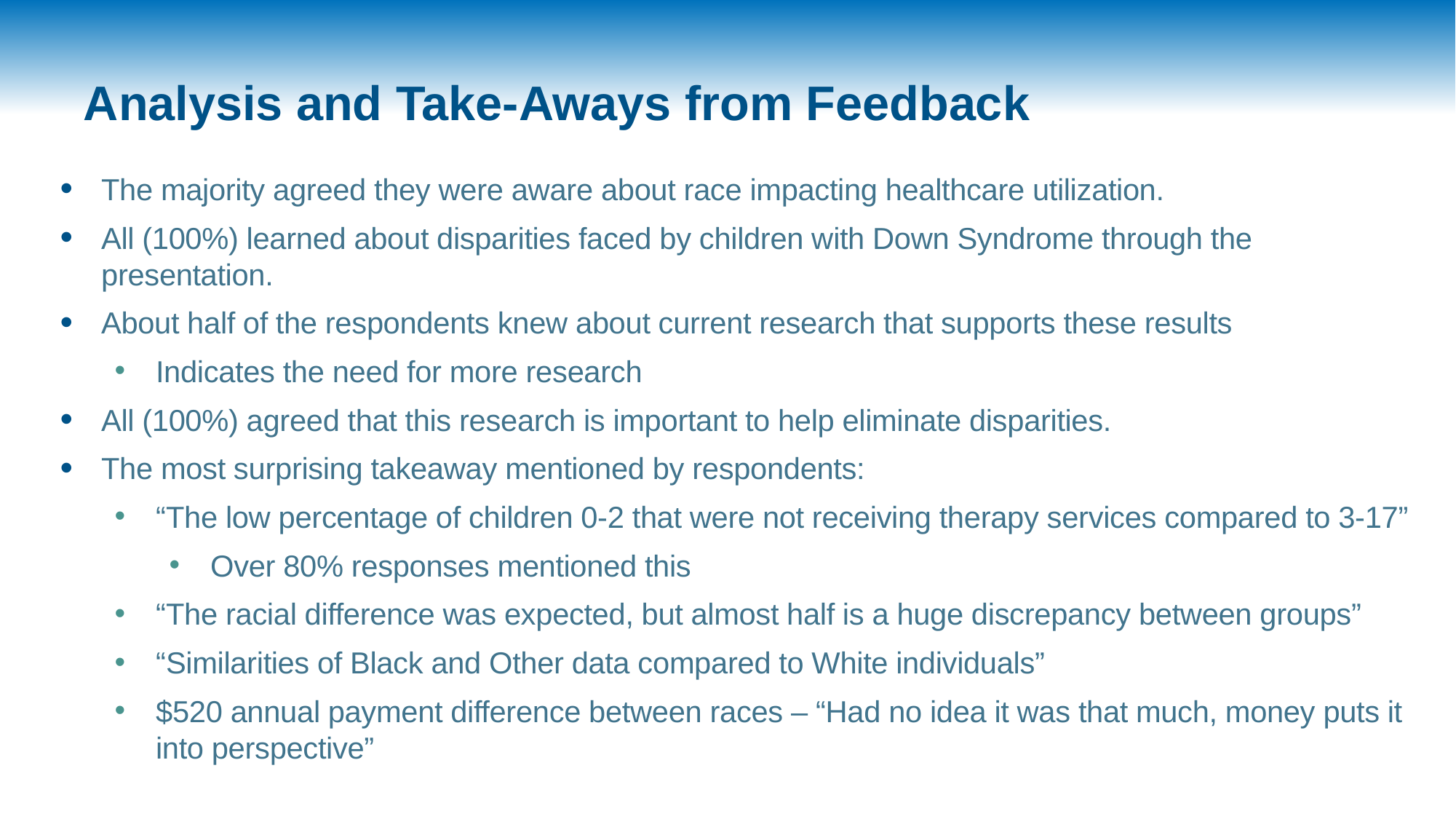

# Analysis and Take-Aways from Feedback
The majority agreed they were aware about race impacting healthcare utilization.
All (100%) learned about disparities faced by children with Down Syndrome through the presentation.
About half of the respondents knew about current research that supports these results
Indicates the need for more research
All (100%) agreed that this research is important to help eliminate disparities.
The most surprising takeaway mentioned by respondents:
“The low percentage of children 0-2 that were not receiving therapy services compared to 3-17”
Over 80% responses mentioned this
“The racial difference was expected, but almost half is a huge discrepancy between groups”
“Similarities of Black and Other data compared to White individuals”
$520 annual payment difference between races – “Had no idea it was that much, money puts it into perspective”